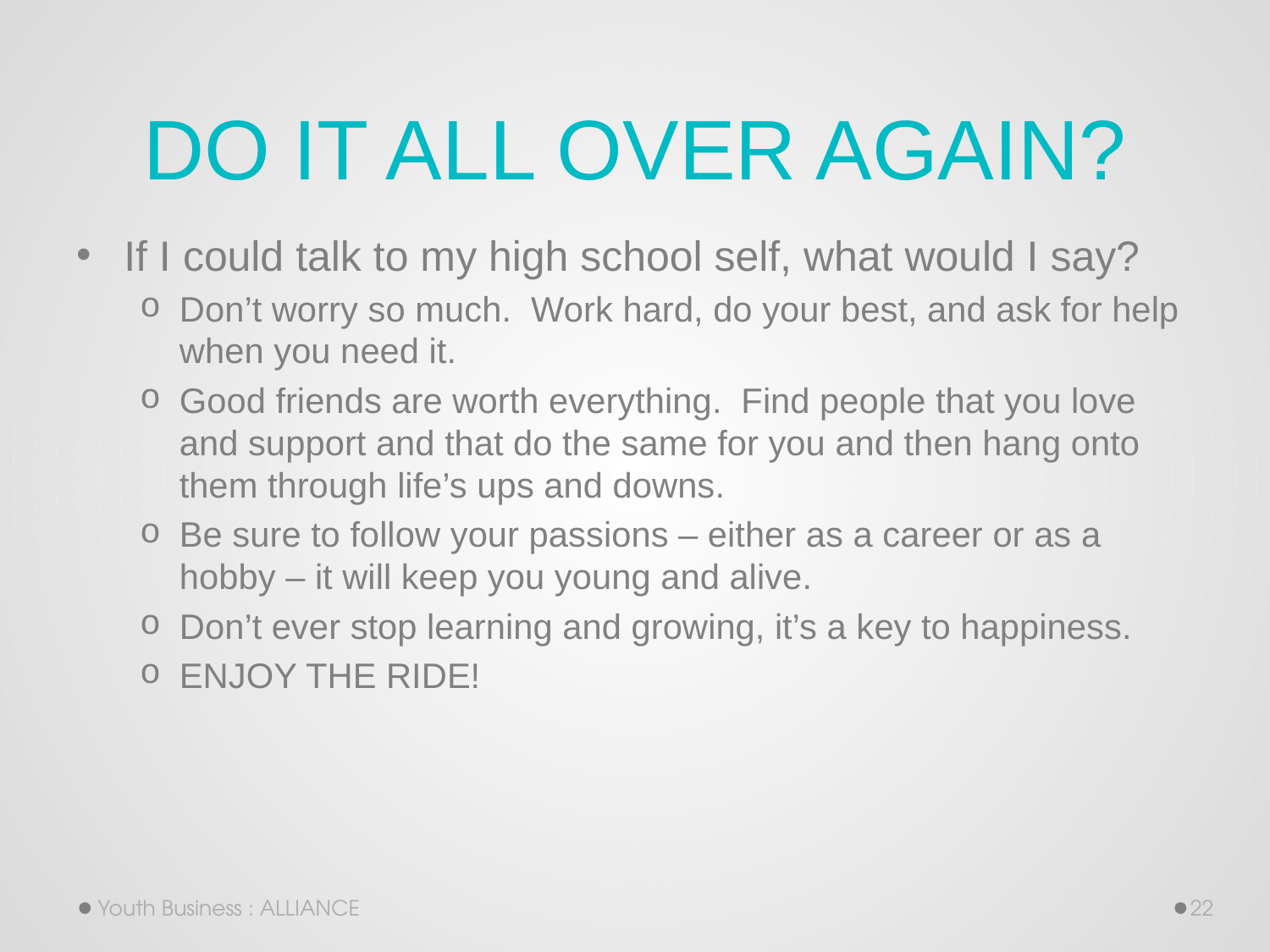

# Do it all over again?
If I could talk to my high school self, what would I say?
Don’t worry so much.  Work hard, do your best, and ask for help when you need it.
Good friends are worth everything.  Find people that you love and support and that do the same for you and then hang onto them through life’s ups and downs.
Be sure to follow your passions – either as a career or as a hobby – it will keep you young and alive.
Don’t ever stop learning and growing, it’s a key to happiness.
ENJOY THE RIDE!

Youth Business : ALLIANCE
22